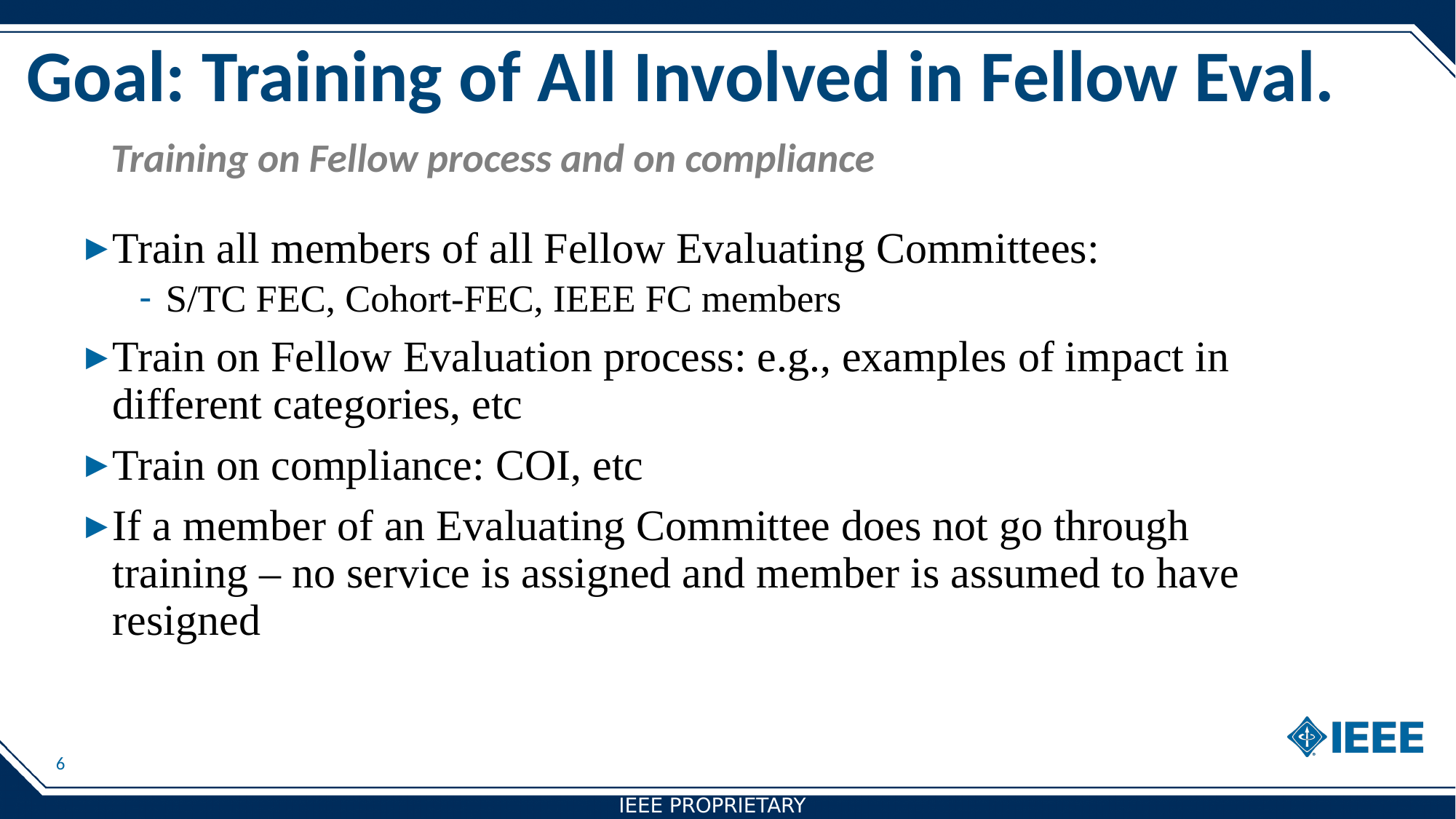

# Goal: Training of All Involved in Fellow Eval.
Training on Fellow process and on compliance
Train all members of all Fellow Evaluating Committees:
S/TC FEC, Cohort-FEC, IEEE FC members
Train on Fellow Evaluation process: e.g., examples of impact in different categories, etc
Train on compliance: COI, etc
If a member of an Evaluating Committee does not go through training – no service is assigned and member is assumed to have resigned
6